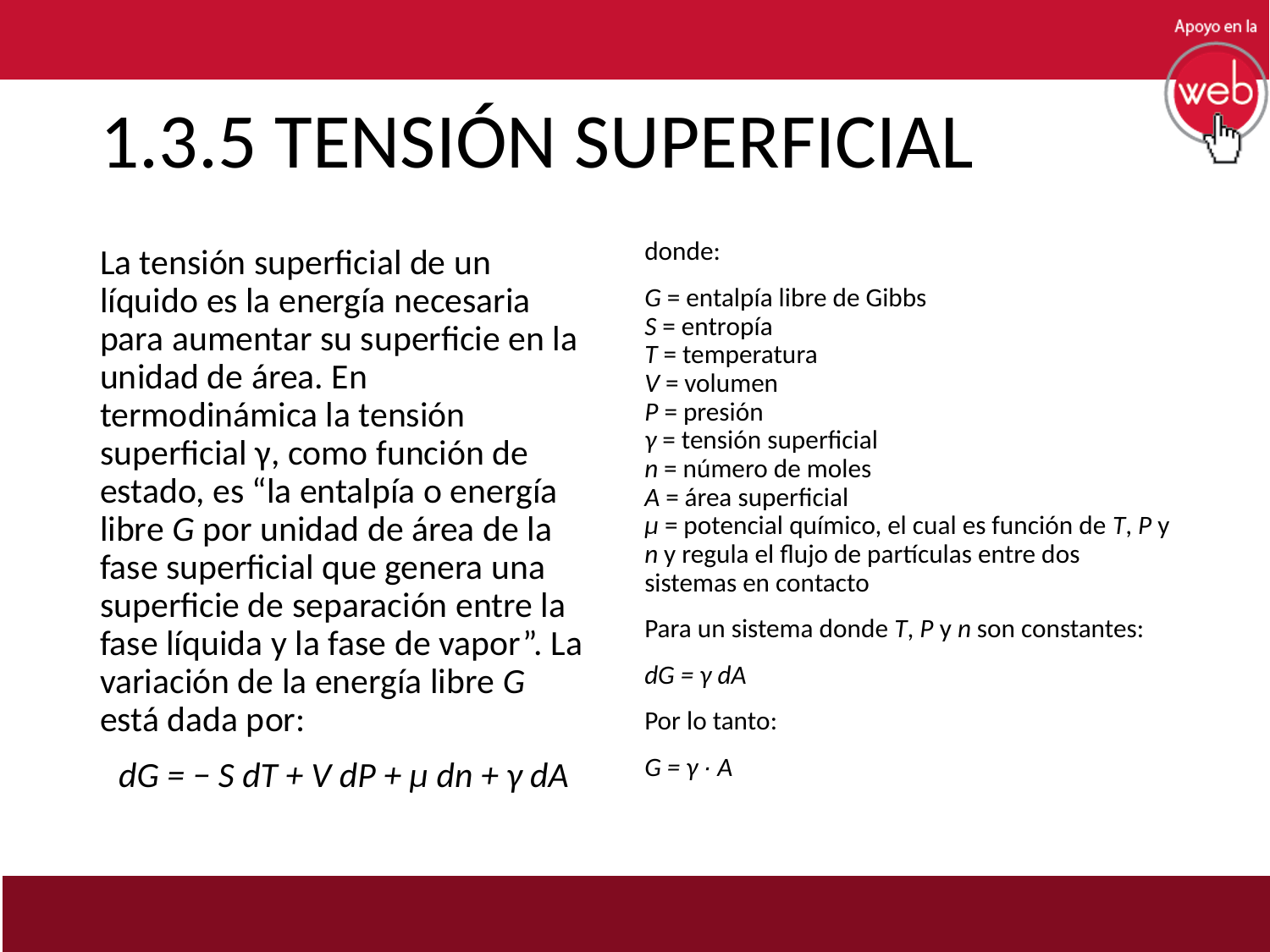

# 1.3.5 TENSIÓN SUPERFICIAL
donde:
G = entalpía libre de Gibbs
S = entropía
T = temperatura
V = volumen
P = presión
γ = tensión superficial
n = número de moles
A = área superficial
μ = potencial químico, el cual es función de T, P y n y regula el flujo de partículas entre dos sistemas en contacto
Para un sistema donde T, P y n son constantes:
dG = γ dA
Por lo tanto:
G = γ ∙ A
La tensión superficial de un líquido es la energía necesaria para aumentar su superficie en la unidad de área. En termodinámica la tensión superficial γ, como función de estado, es “la entalpía o energía libre G por unidad de área de la fase superficial que genera una superficie de separación entre la fase líquida y la fase de vapor”. La variación de la energía libre G está dada por:
dG = − S dT + V dP + μ dn + γ dA